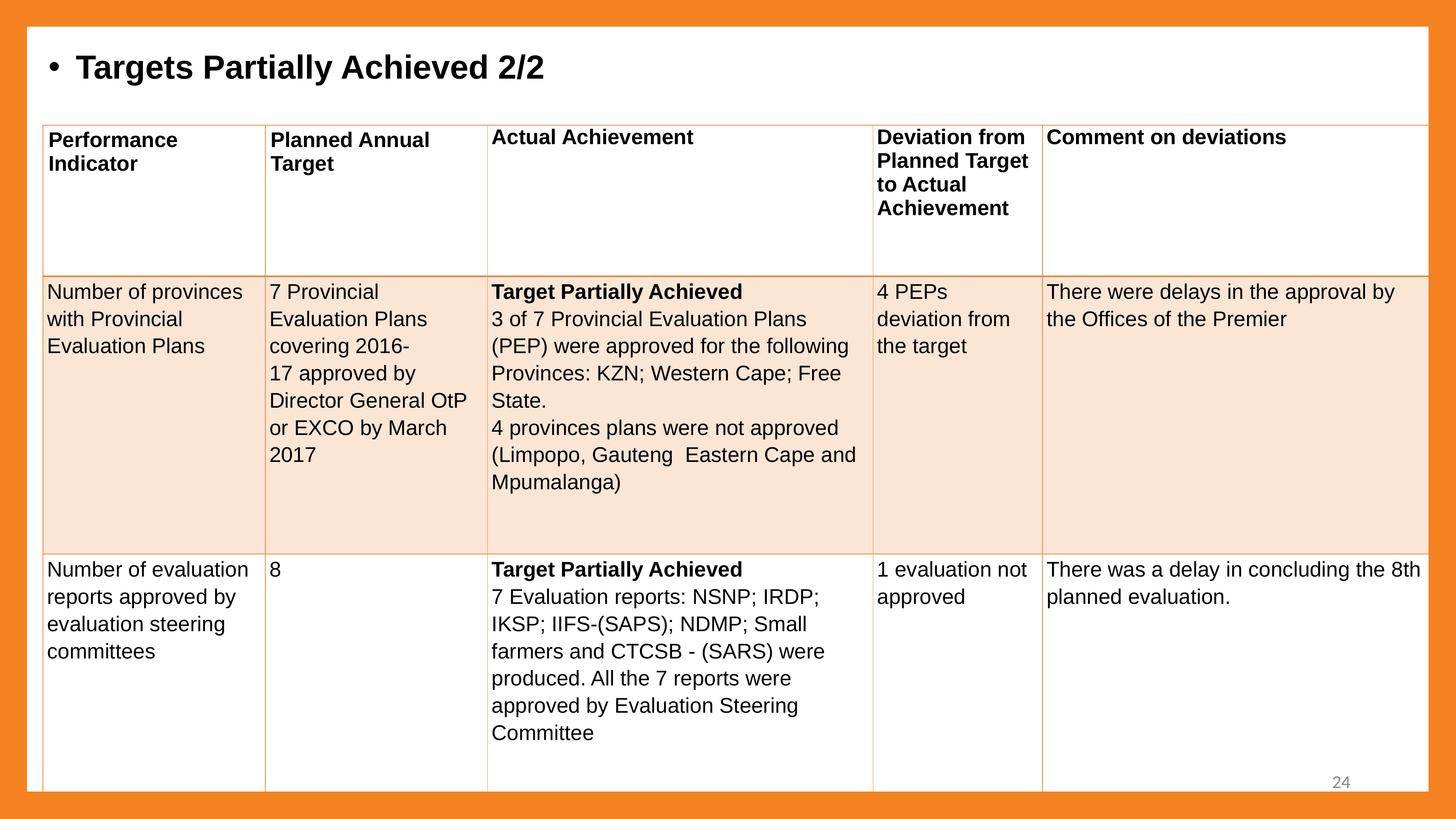

Targets Partially Achieved 2/2
| Performance Indicator | Planned Annual Target | Actual Achievement | Deviation from Planned Target to Actual Achievement | Comment on deviations |
| --- | --- | --- | --- | --- |
| Number of provinces with Provincial Evaluation Plans | 7 Provincial Evaluation Plans covering 2016- 17 approved by Director General OtP or EXCO by March 2017 | Target Partially Achieved 3 of 7 Provincial Evaluation Plans (PEP) were approved for the following Provinces: KZN; Western Cape; Free State. 4 provinces plans were not approved (Limpopo, Gauteng Eastern Cape and Mpumalanga) | 4 PEPs deviation from the target | There were delays in the approval by the Offices of the Premier |
| Number of evaluation reports approved by evaluation steering committees | 8 | Target Partially Achieved 7 Evaluation reports: NSNP; IRDP; IKSP; IIFS-(SAPS); NDMP; Small farmers and CTCSB - (SARS) were produced. All the 7 reports were approved by Evaluation Steering Committee | 1 evaluation not approved | There was a delay in concluding the 8th planned evaluation. |
24